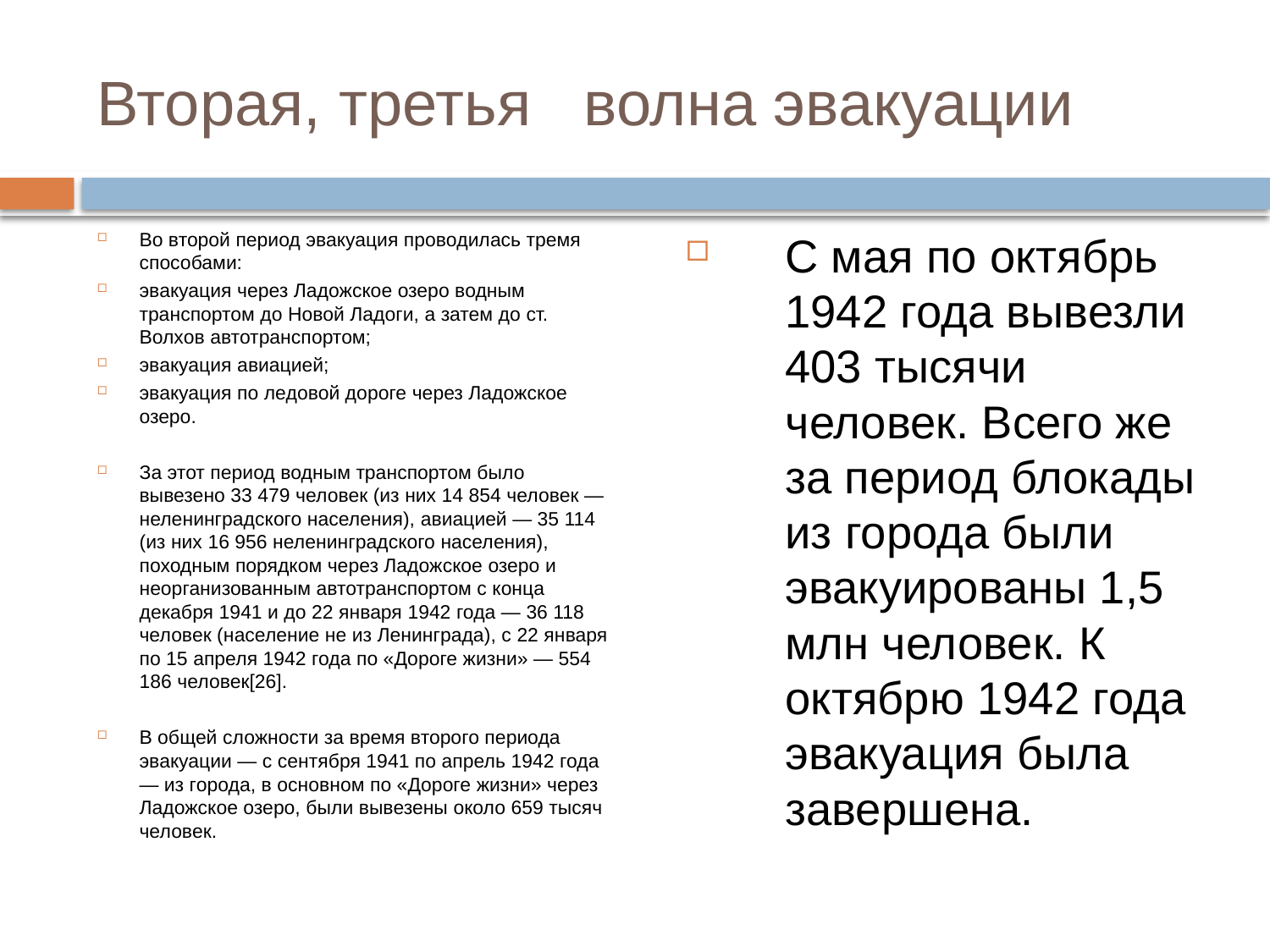

# Вторая, третья   волна эвакуации
Во второй период эвакуация проводилась тремя способами:
эвакуация через Ладожское озеро водным транспортом до Новой Ладоги, а затем до ст. Волхов автотранспортом;
эвакуация авиацией;
эвакуация по ледовой дороге через Ладожское озеро.

За этот период водным транспортом было вывезено 33 479 человек (из них 14 854 человек — неленинградского населения), авиацией — 35 114 (из них 16 956 неленинградского населения), походным порядком через Ладожское озеро и неорганизованным автотранспортом с конца декабря 1941 и до 22 января 1942 года — 36 118 человек (население не из Ленинграда), с 22 января по 15 апреля 1942 года по «Дороге жизни» — 554 186 человек[26].

В общей сложности за время второго периода эвакуации — с сентября 1941 по апрель 1942 года — из города, в основном по «Дороге жизни» через Ладожское озеро, были вывезены около 659 тысяч человек.
С мая по октябрь 1942 года вывезли 403 тысячи человек. Всего же за период блокады из города были эвакуированы 1,5 млн человек. К октябрю 1942 года эвакуация была завершена.